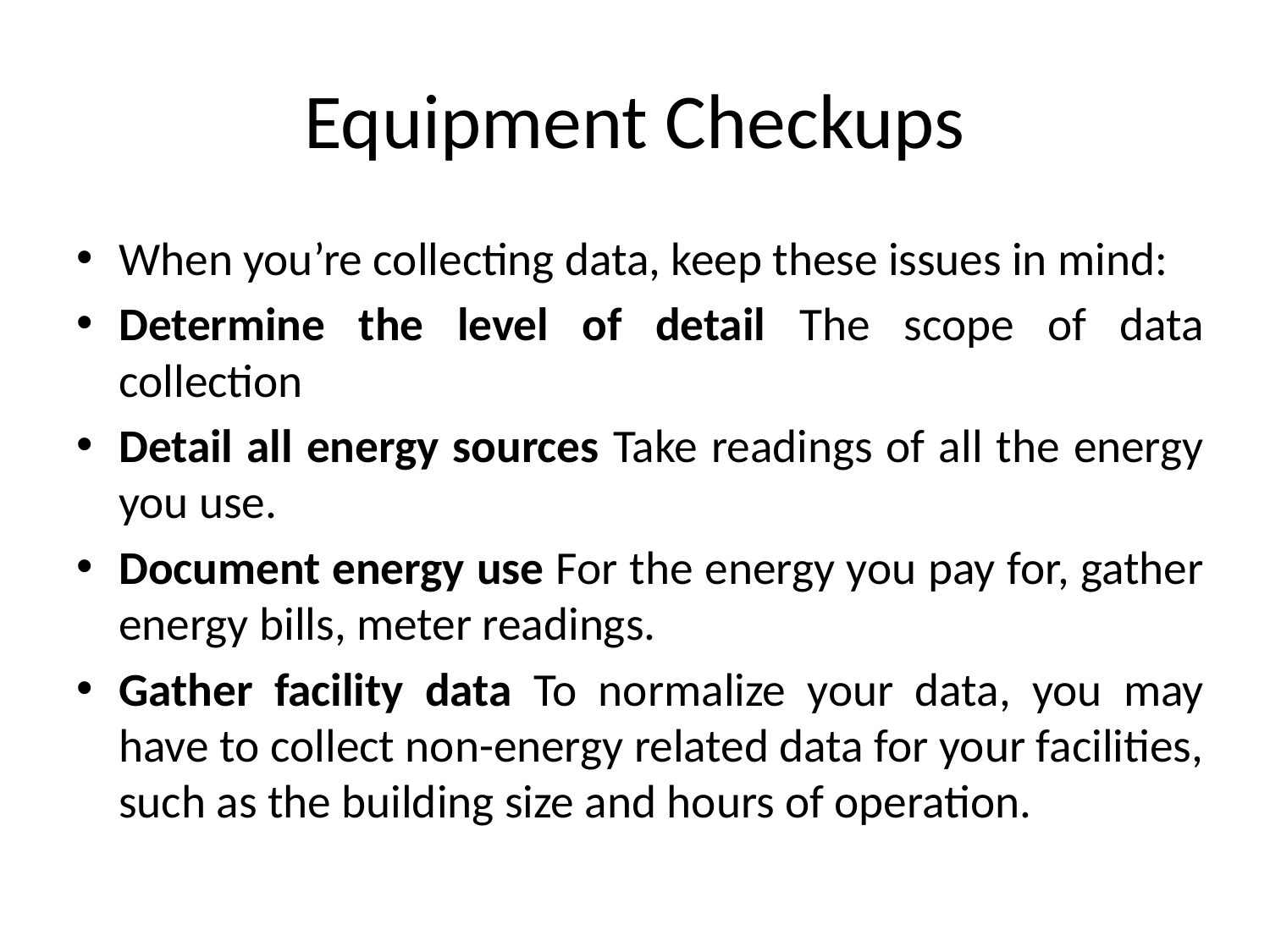

# Equipment Checkups
When you’re collecting data, keep these issues in mind:
Determine the level of detail The scope of data collection
Detail all energy sources Take readings of all the energy you use.
Document energy use For the energy you pay for, gather energy bills, meter readings.
Gather facility data To normalize your data, you may have to collect non-energy related data for your facilities, such as the building size and hours of operation.